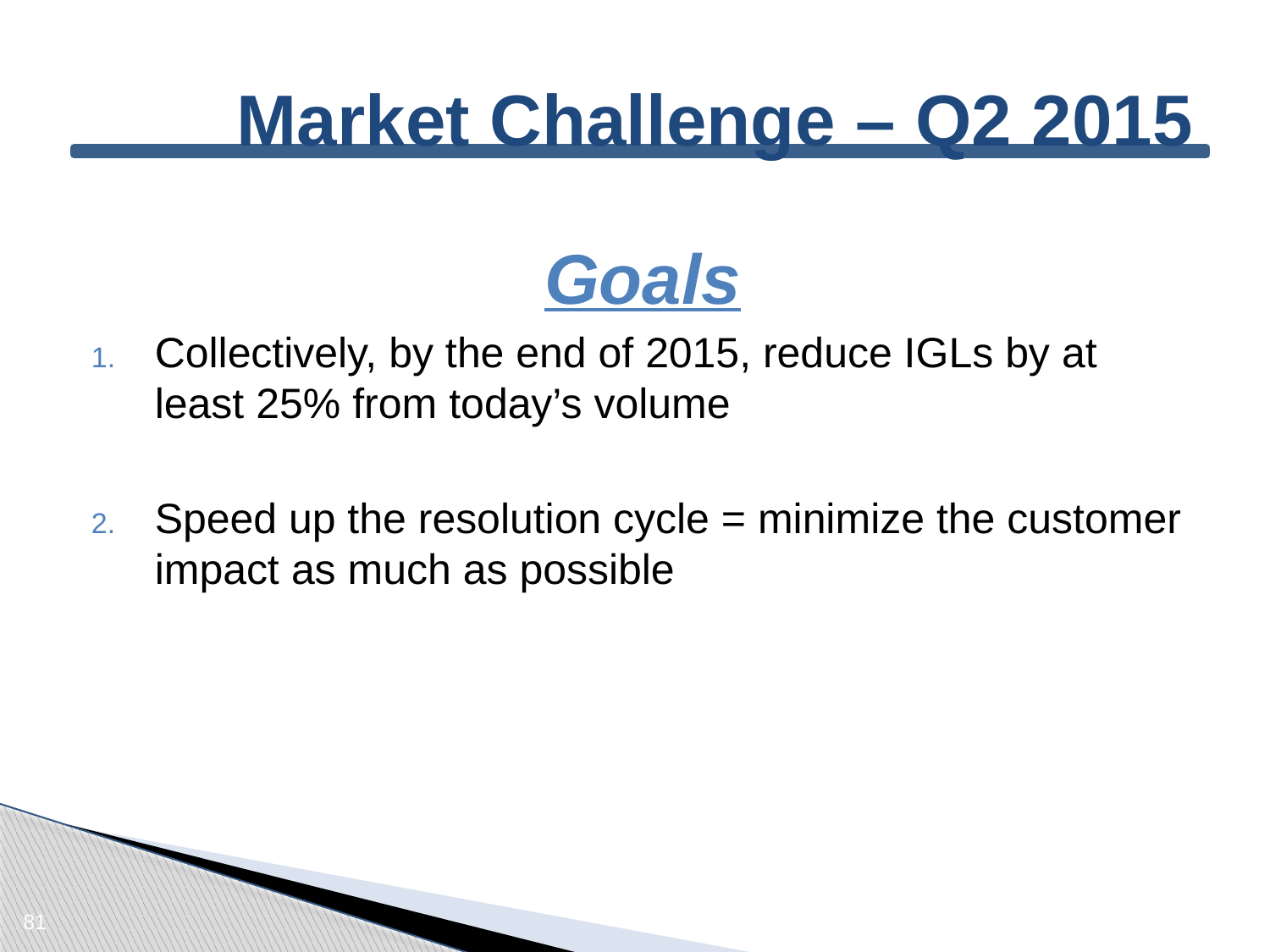

# Market Challenge – Q2 2015

Goals
Collectively, by the end of 2015, reduce IGLs by at least 25% from today’s volume

Speed up the resolution cycle = minimize the customer impact as much as possible
81